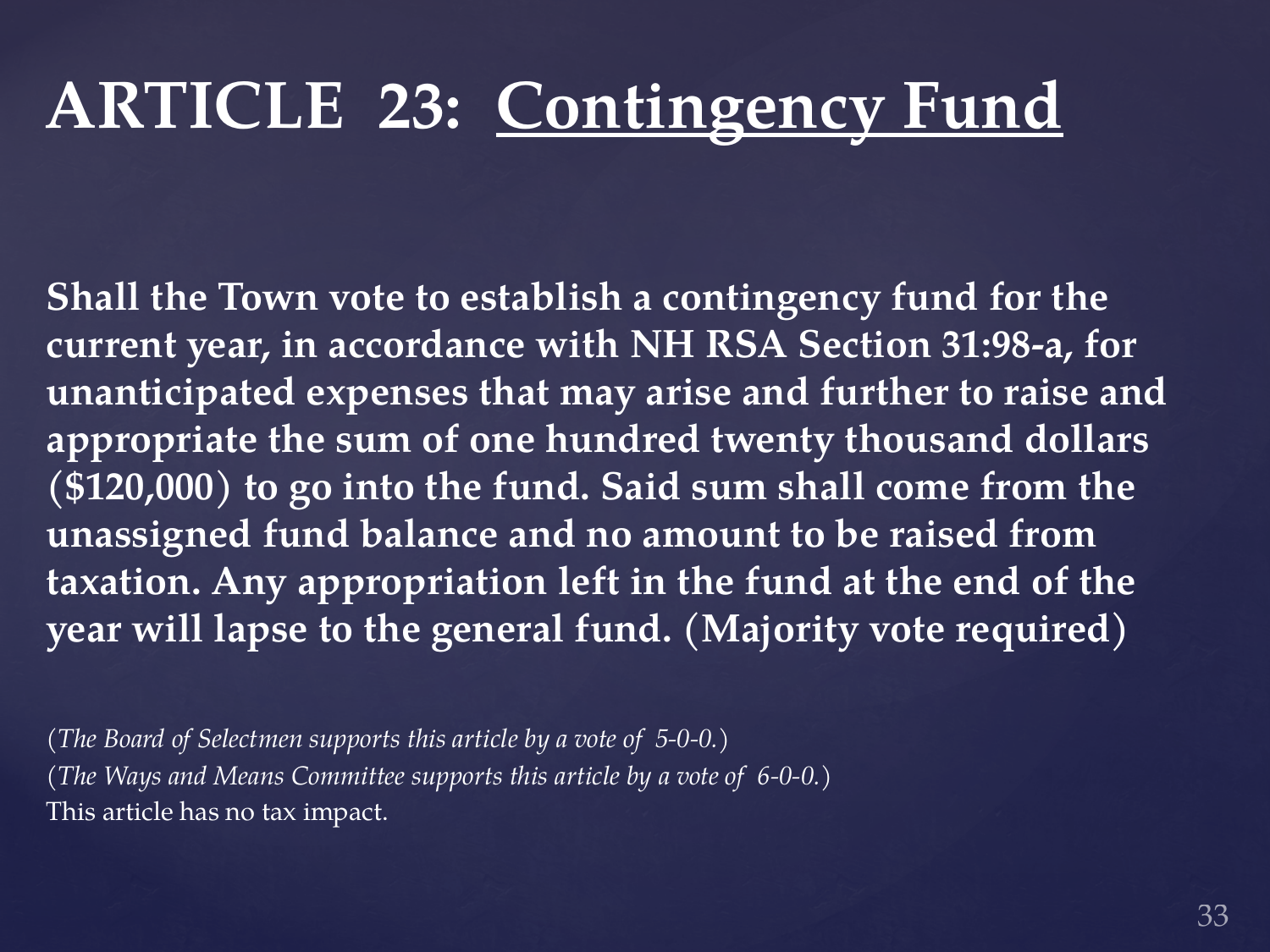

# ARTICLE  23:  Contingency Fund

Shall the Town vote to establish a contingency fund for the current year, in accordance with NH RSA Section 31:98-a, for unanticipated expenses that may arise and further to raise and appropriate the sum of one hundred twenty thousand dollars ($120,000) to go into the fund. Said sum shall come from the unassigned fund balance and no amount to be raised from taxation. Any appropriation left in the fund at the end of the year will lapse to the general fund. (Majority vote required)

(The Board of Selectmen supports this article by a vote of  5-0-0.)
(The Ways and Means Committee supports this article by a vote of  6-0-0.)
This article has no tax impact.

33